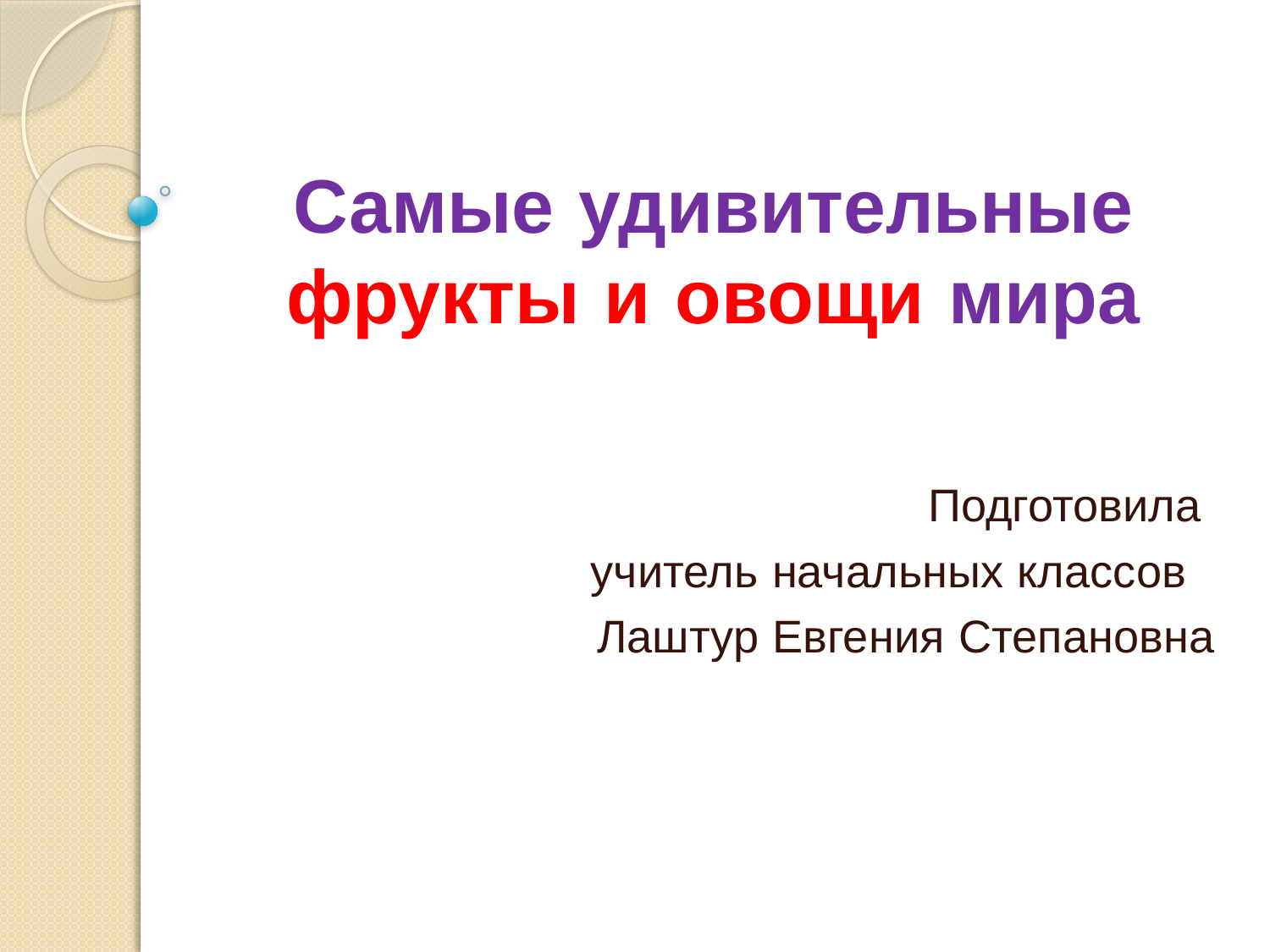

# Самые удивительные фрукты и овощи мира
Подготовила
учитель начальных классов
Лаштур Евгения Степановна